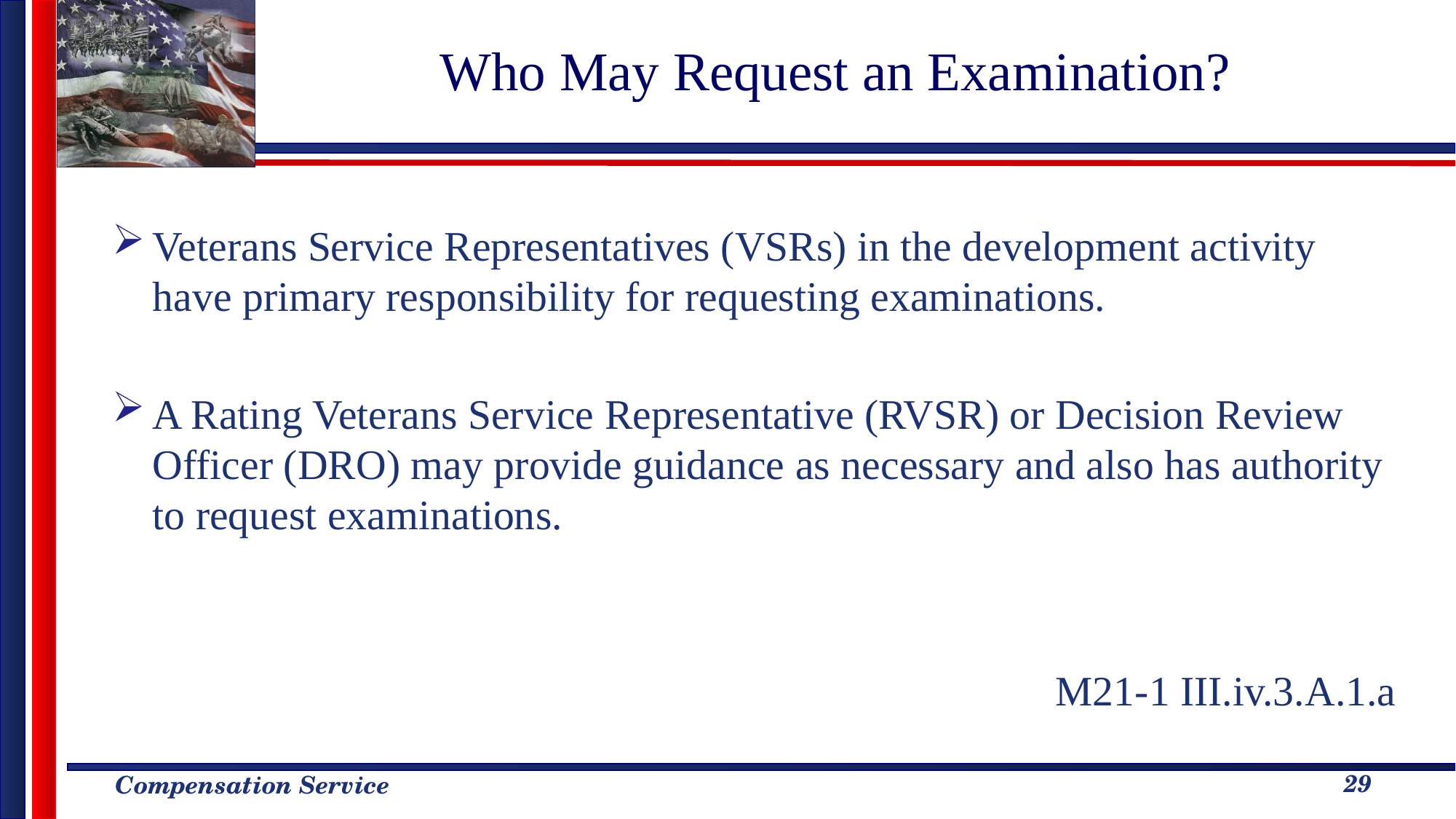

# Who May Request an Examination?
Veterans Service Representatives (VSRs) in the development activity have primary responsibility for requesting examinations.

A Rating Veterans Service Representative (RVSR) or Decision Review Officer (DRO) may provide guidance as necessary and also has authority to request examinations.

M21-1 III.iv.3.A.1.a

29